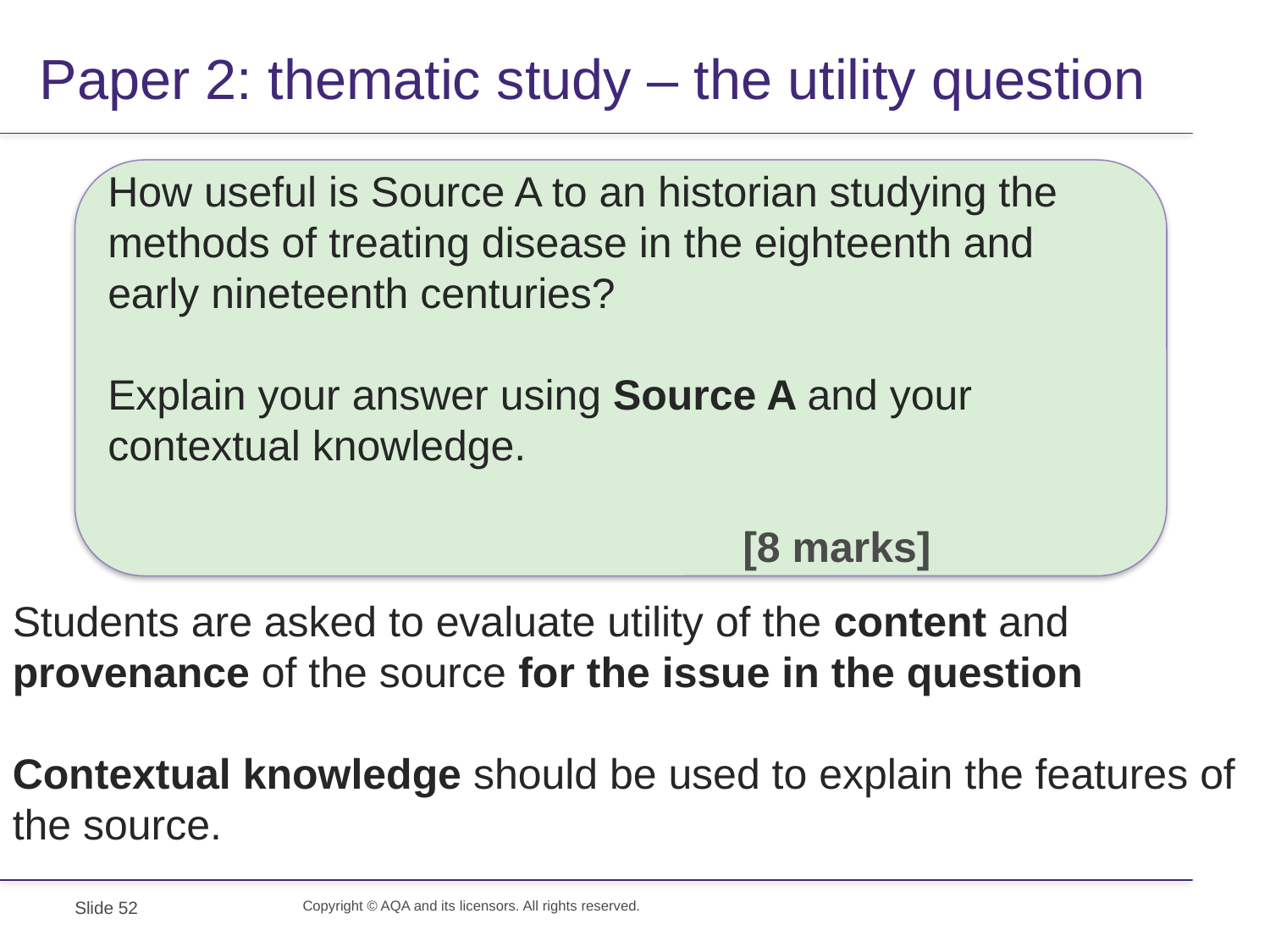

# Paper 2: thematic study – the utility question

How useful is Source A to an historian studying the methods of treating disease in the eighteenth and early nineteenth centuries?

Explain your answer using Source A and your contextual knowledge.
													[8 marks]
Students are asked to evaluate utility of the content and provenance of the source for the issue in the question

Contextual knowledge should be used to explain the features of the source.

Slide 52
Copyright © AQA and its licensors. All rights reserved.